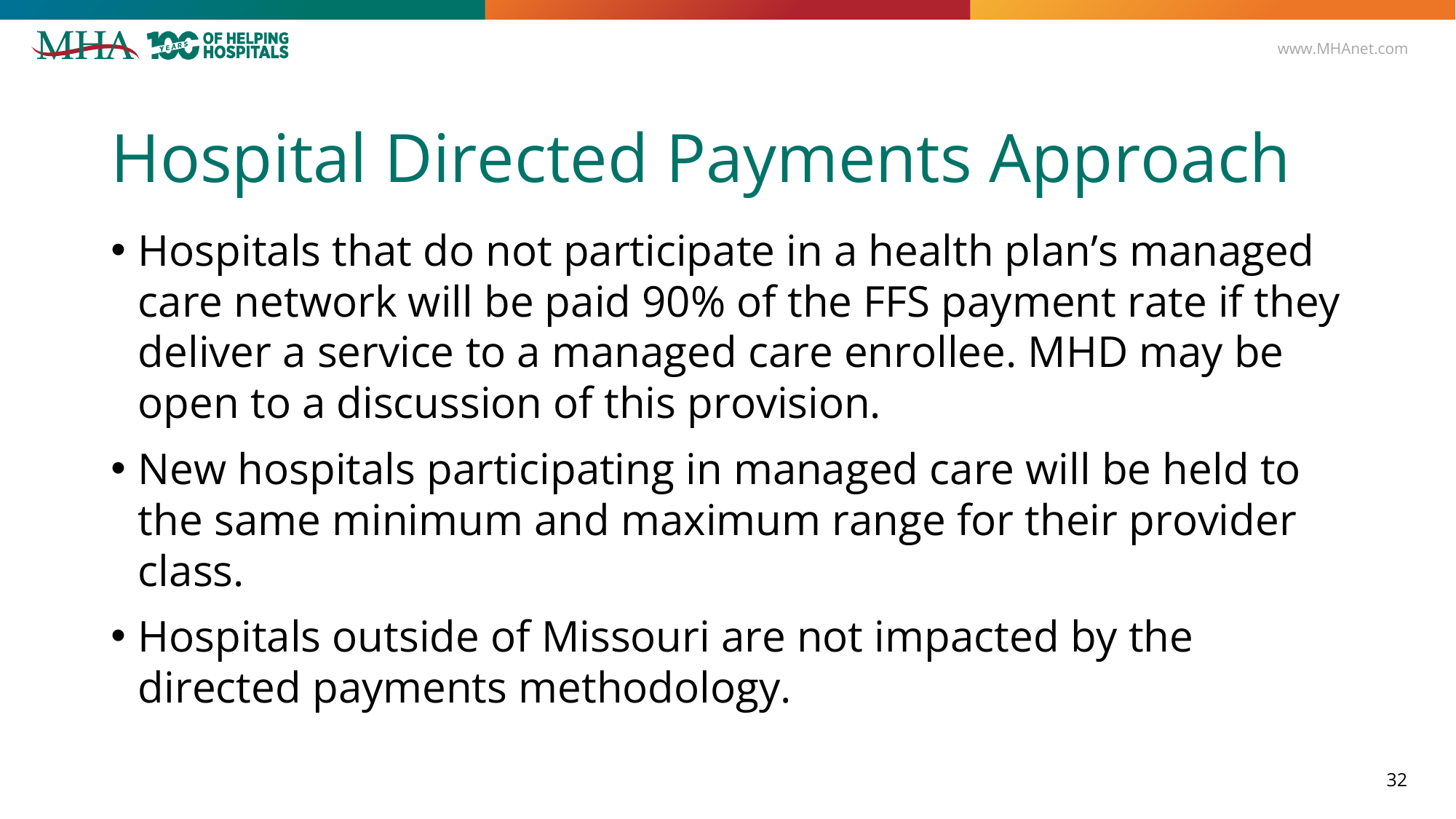

# Hospital Directed Payments Approach
Hospitals that do not participate in a health plan’s managed care network will be paid 90% of the FFS payment rate if they deliver a service to a managed care enrollee. MHD may be open to a discussion of this provision.
New hospitals participating in managed care will be held to the same minimum and maximum range for their provider class.
Hospitals outside of Missouri are not impacted by the directed payments methodology.

32